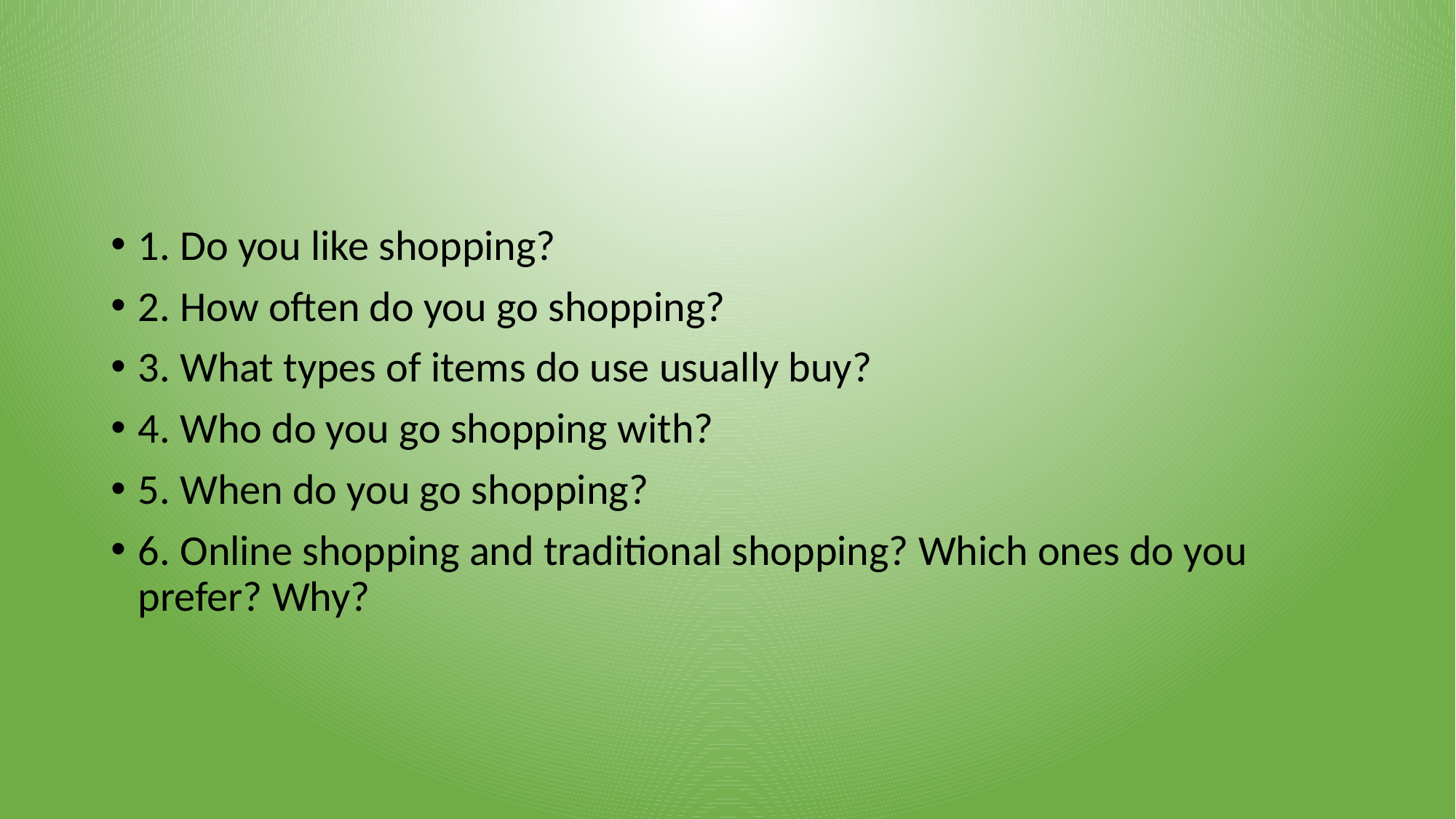

#
1. Do you like shopping?
2. How often do you go shopping?
3. What types of items do use usually buy?
4. Who do you go shopping with?
5. When do you go shopping?
6. Online shopping and traditional shopping? Which ones do you prefer? Why?